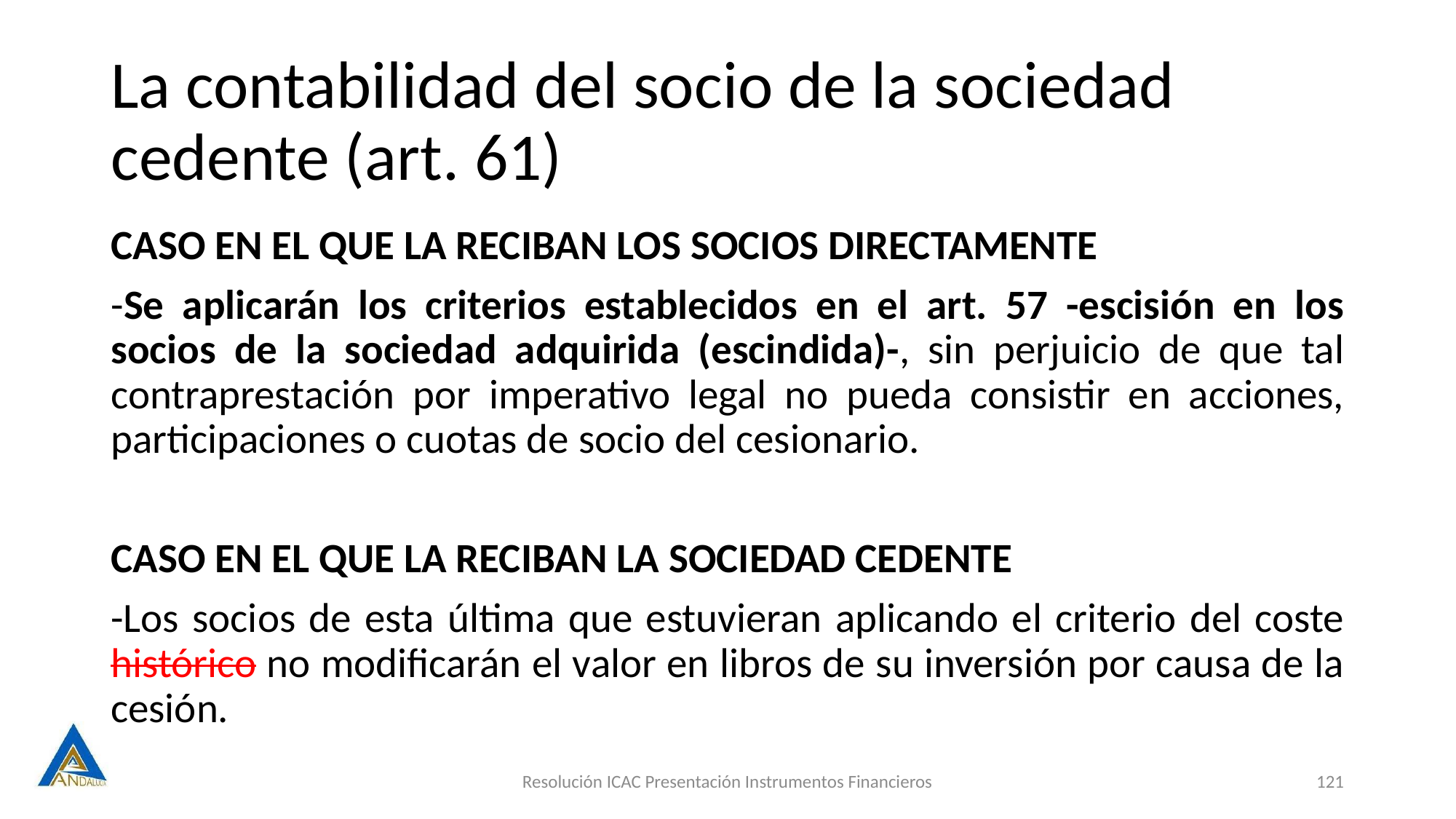

# La contabilidad del socio de la sociedad cedente (art. 61)
CASO EN EL QUE LA RECIBAN LOS SOCIOS DIRECTAMENTE
-Se aplicarán los criterios establecidos en el art. 57 -escisión en los socios de la sociedad adquirida (escindida)-, sin perjuicio de que tal contraprestación por imperativo legal no pueda consistir en acciones, participaciones o cuotas de socio del cesionario.

CASO EN EL QUE LA RECIBAN LA SOCIEDAD CEDENTE
-Los socios de esta última que estuvieran aplicando el criterio del coste histórico no modificarán el valor en libros de su inversión por causa de la cesión.

Resolución ICAC Presentación Instrumentos Financieros
121